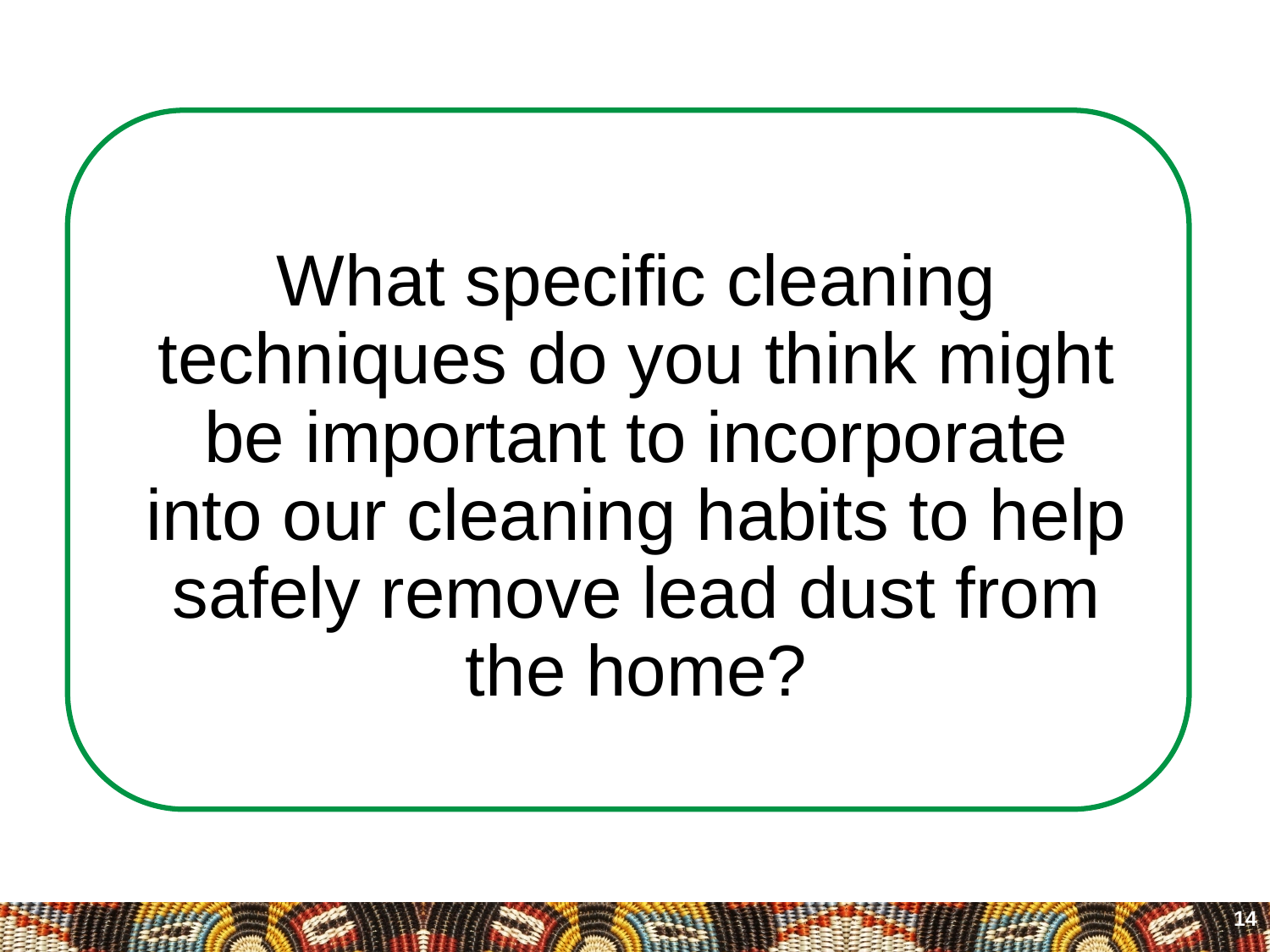

# What specific cleaning techniques do you think might be important to incorporate into our cleaning habits to help safely remove lead dust from the home?
14